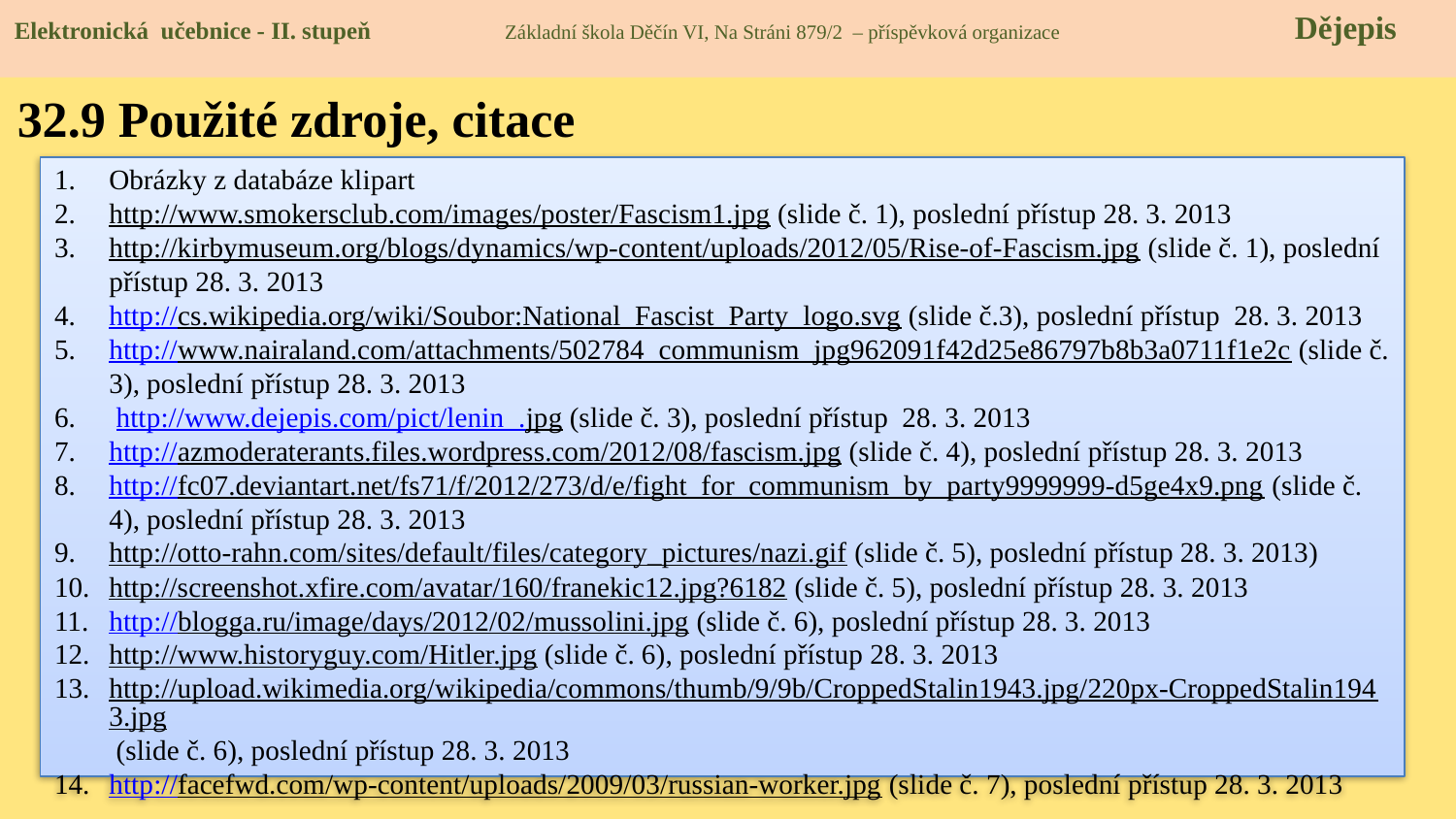

Elektronická  učebnice - II. stupeň                      Základní škola Děčín VI, Na Stráni 879/2  – příspěvková organizace                       	                     Dějepis

32.9 Použité zdroje, citace
Obrázky z databáze klipart
http://www.smokersclub.com/images/poster/Fascism1.jpg (slide č. 1), poslední přístup 28. 3. 2013
http://kirbymuseum.org/blogs/dynamics/wp-content/uploads/2012/05/Rise-of-Fascism.jpg (slide č. 1), poslední přístup 28. 3. 2013
http://cs.wikipedia.org/wiki/Soubor:National_Fascist_Party_logo.svg (slide č.3), poslední přístup  28. 3. 2013
http://www.nairaland.com/attachments/502784_communism_jpg962091f42d25e86797b8b3a0711f1e2c (slide č. 3), poslední přístup 28. 3. 2013
 http://www.dejepis.com/pict/lenin_.jpg (slide č. 3), poslední přístup  28. 3. 2013
http://azmoderaterants.files.wordpress.com/2012/08/fascism.jpg (slide č. 4), poslední přístup 28. 3. 2013
http://fc07.deviantart.net/fs71/f/2012/273/d/e/fight_for_communism_by_party9999999-d5ge4x9.png (slide č. 4), poslední přístup 28. 3. 2013
http://otto-rahn.com/sites/default/files/category_pictures/nazi.gif (slide č. 5), poslední přístup 28. 3. 2013)
http://screenshot.xfire.com/avatar/160/franekic12.jpg?6182 (slide č. 5), poslední přístup 28. 3. 2013
http://blogga.ru/image/days/2012/02/mussolini.jpg (slide č. 6), poslední přístup 28. 3. 2013
http://www.historyguy.com/Hitler.jpg (slide č. 6), poslední přístup 28. 3. 2013
http://upload.wikimedia.org/wikipedia/commons/thumb/9/9b/CroppedStalin1943.jpg/220px-CroppedStalin1943.jpg (slide č. 6), poslední přístup 28. 3. 2013
http://facefwd.com/wp-content/uploads/2009/03/russian-worker.jpg (slide č. 7), poslední přístup 28. 3. 2013